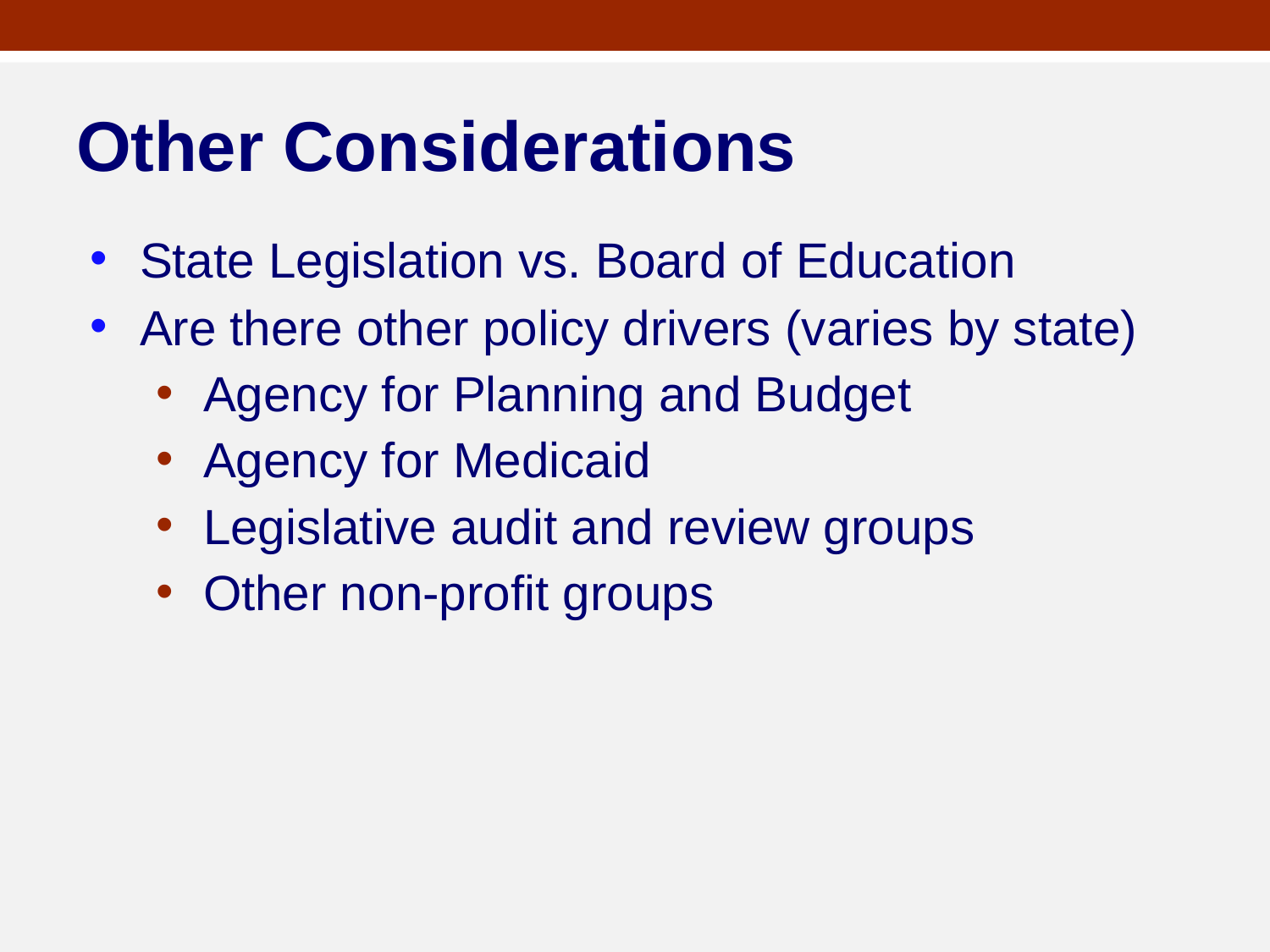

# Other Considerations
State Legislation vs. Board of Education
Are there other policy drivers (varies by state)
Agency for Planning and Budget
Agency for Medicaid
Legislative audit and review groups
Other non-profit groups